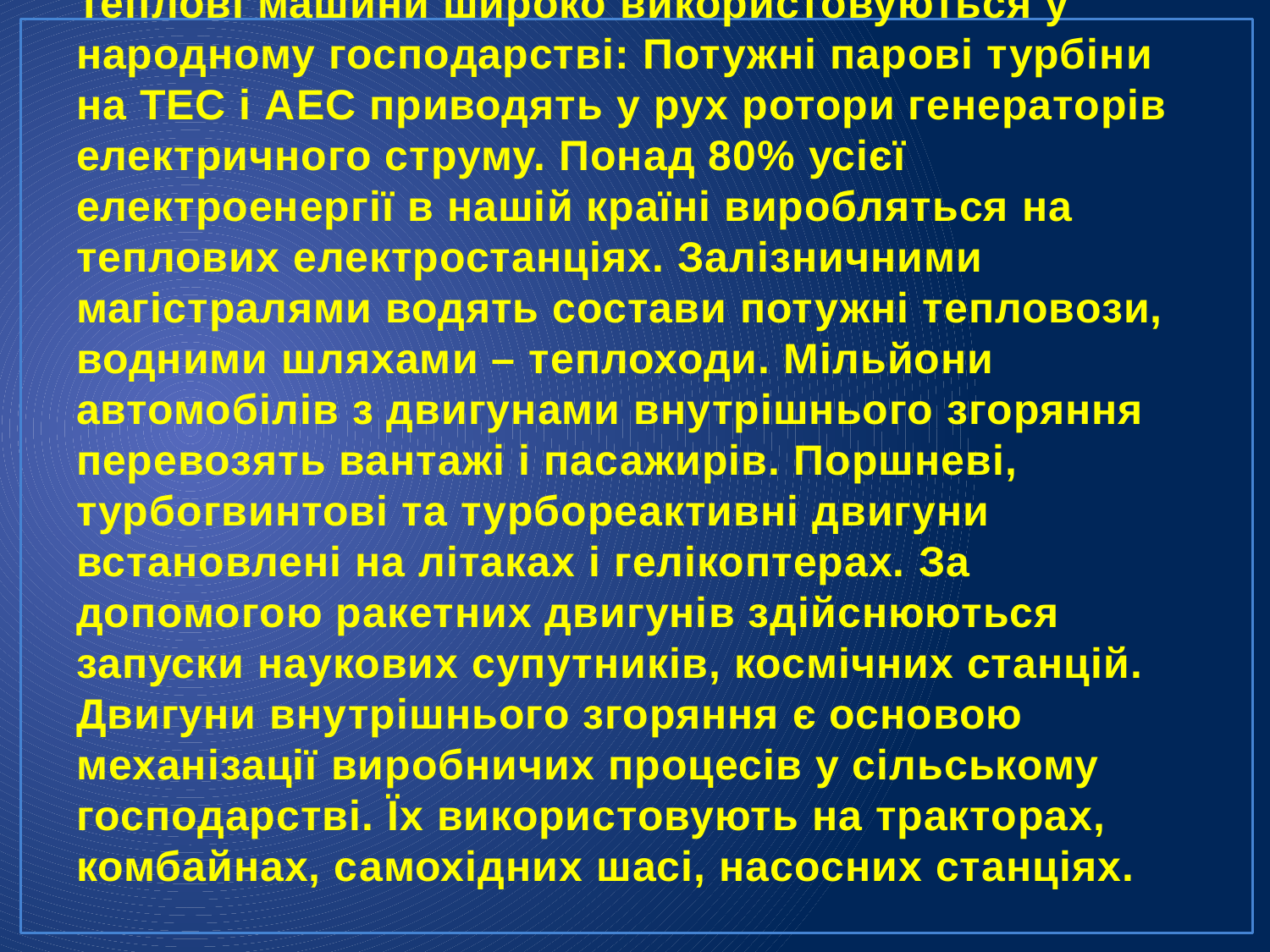

# Теплові машини широко використовуються у народному господарстві: Потужні парові турбіни на ТЕС і АЕС приводять у рух ротори генераторів електричного струму. Понад 80% усієї електроенергії в нашій країні виробляться на теплових електростанціях. Залізничними магістралями водять состави потужні тепловози, водними шляхами – теплоходи. Мільйони автомобілів з двигунами внутрішнього згоряння перевозять вантажі і пасажирів. Поршневі, турбогвинтові та турбореактивні двигуни встановлені на літаках і гелікоптерах. За допомогою ракетних двигунів здійснюються запуски наукових супутників, космічних станцій. Двигуни внутрішнього згоряння є основою механізації виробничих процесів у сільському господарстві. Їх використовують на тракторах, комбайнах, самохідних шасі, насосних станціях.